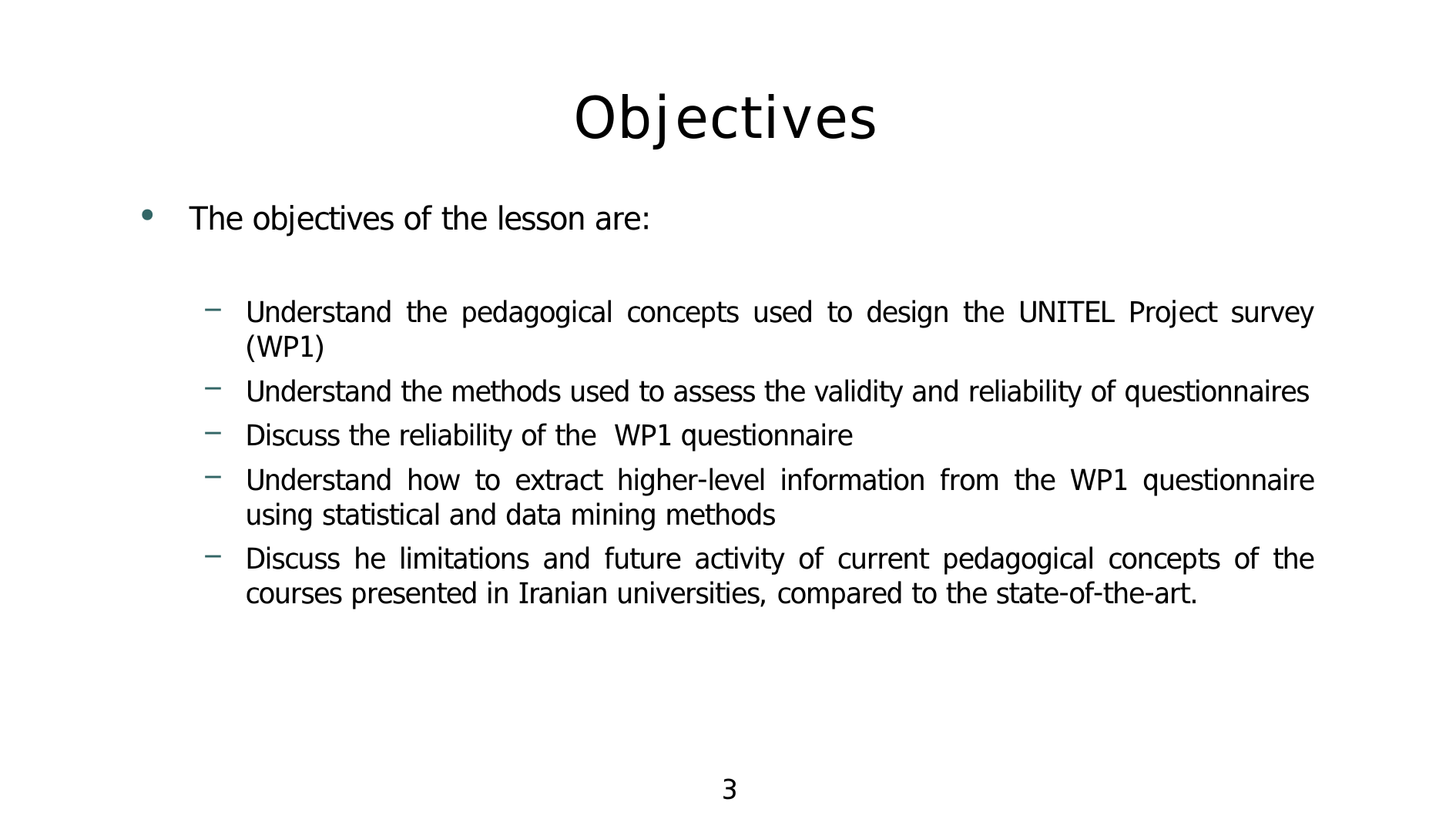

# Objectives
The objectives of the lesson are:

Understand the pedagogical concepts used to design the UNITEL Project survey (WP1)
Understand the methods used to assess the validity and reliability of questionnaires
Discuss the reliability of the  WP1 questionnaire
Understand how to extract higher-level information from the WP1 questionnaire using statistical and data mining methods
Discuss he limitations and future activity of current pedagogical concepts of the courses presented in Iranian universities, compared to the state-of-the-art.

3